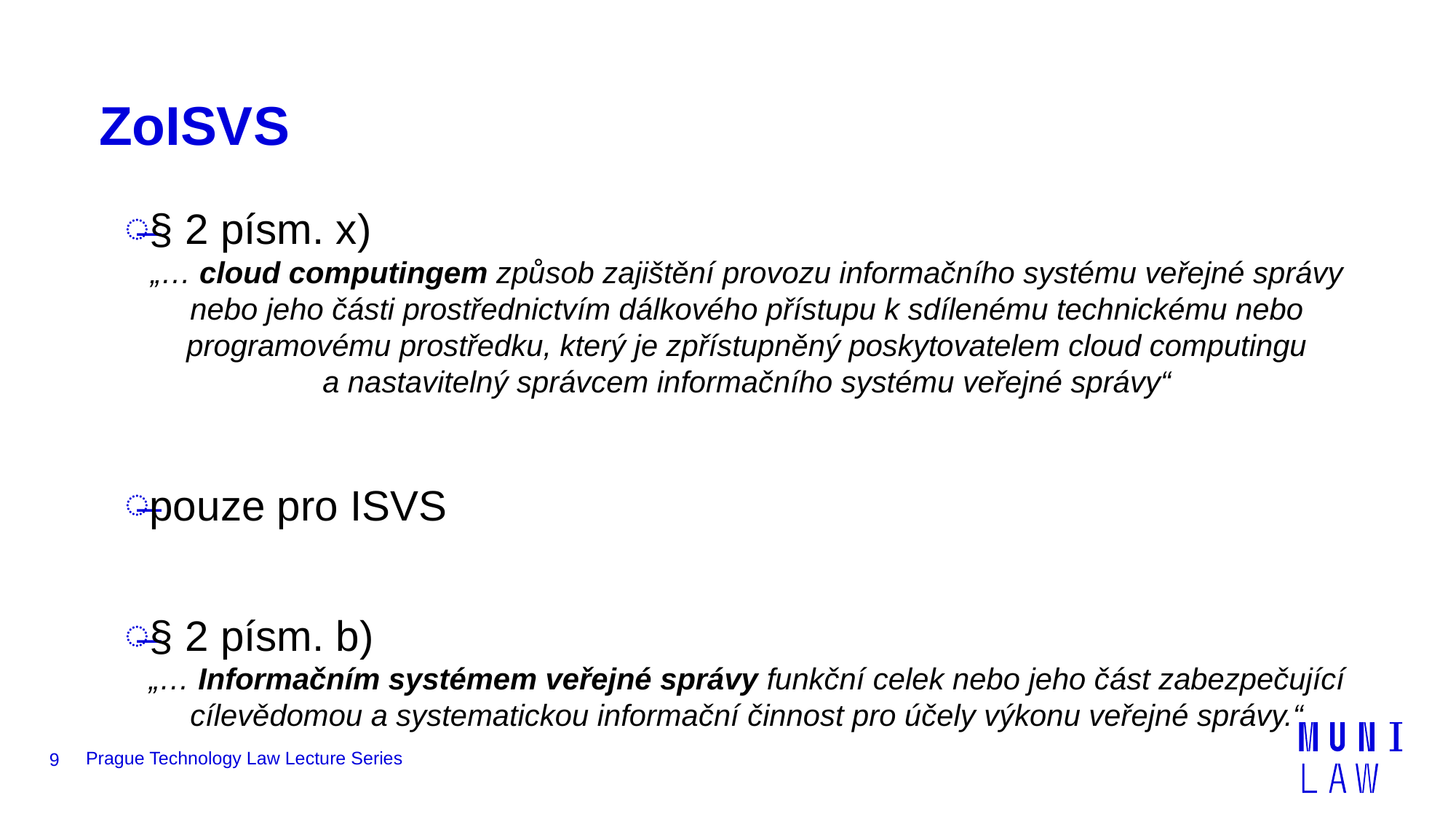

# ZoISVS
§ 2 písm. x)
„… cloud computingem způsob zajištění provozu informačního systému veřejné správy nebo jeho části prostřednictvím dálkového přístupu k sdílenému technickému nebo programovému prostředku, který je zpřístupněný poskytovatelem cloud computingu a nastavitelný správcem informačního systému veřejné správy“

pouze pro ISVS

§ 2 písm. b)
„… Informačním systémem veřejné správy funkční celek nebo jeho část zabezpečující cílevědomou a systematickou informační činnost pro účely výkonu veřejné správy.“
9
Prague Technology Law Lecture Series